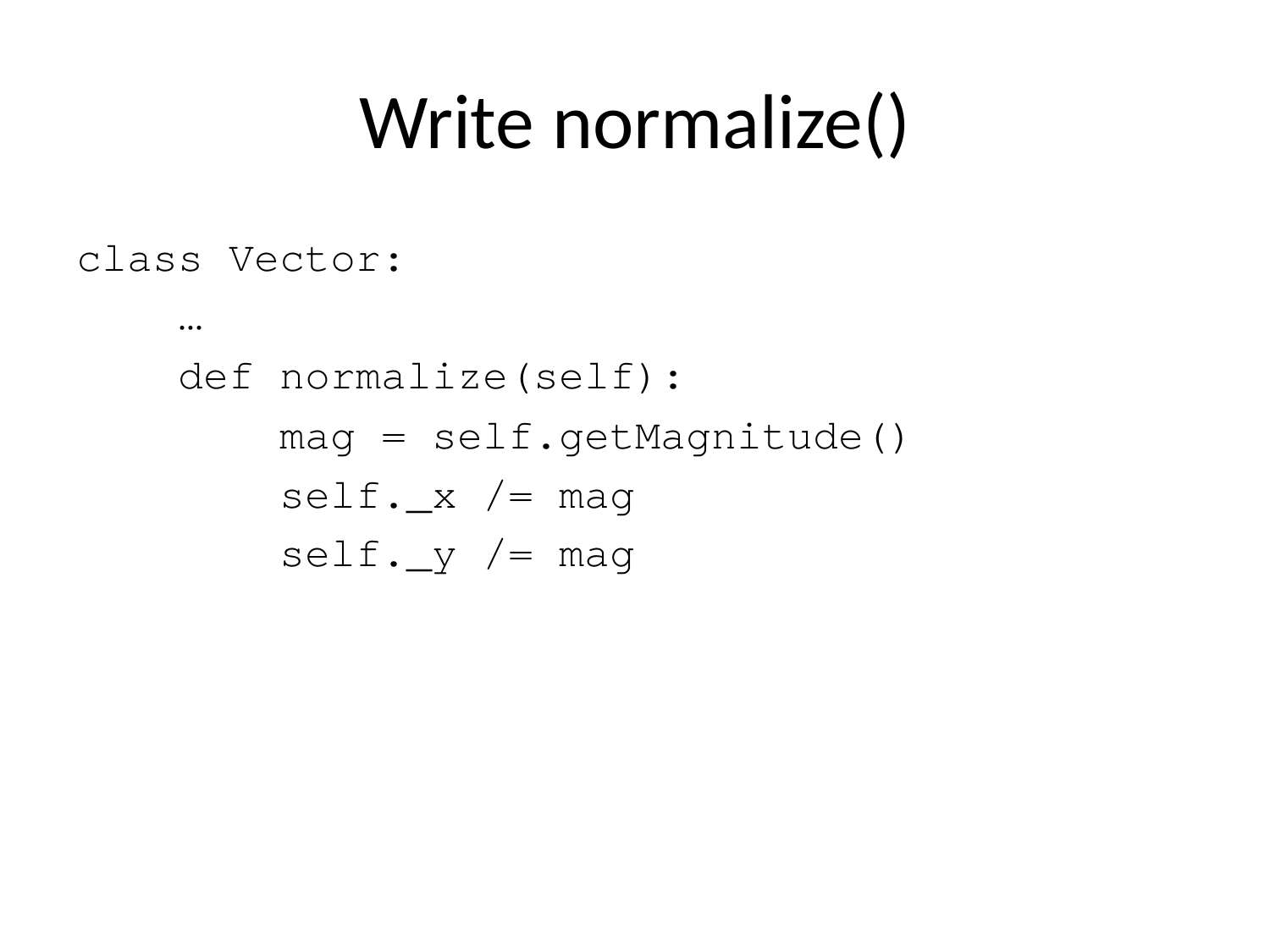

# Write normalize()
class Vector:
    …
    def normalize(self):
        mag = self.getMagnitude()
        self._x /= mag
        self._y /= mag